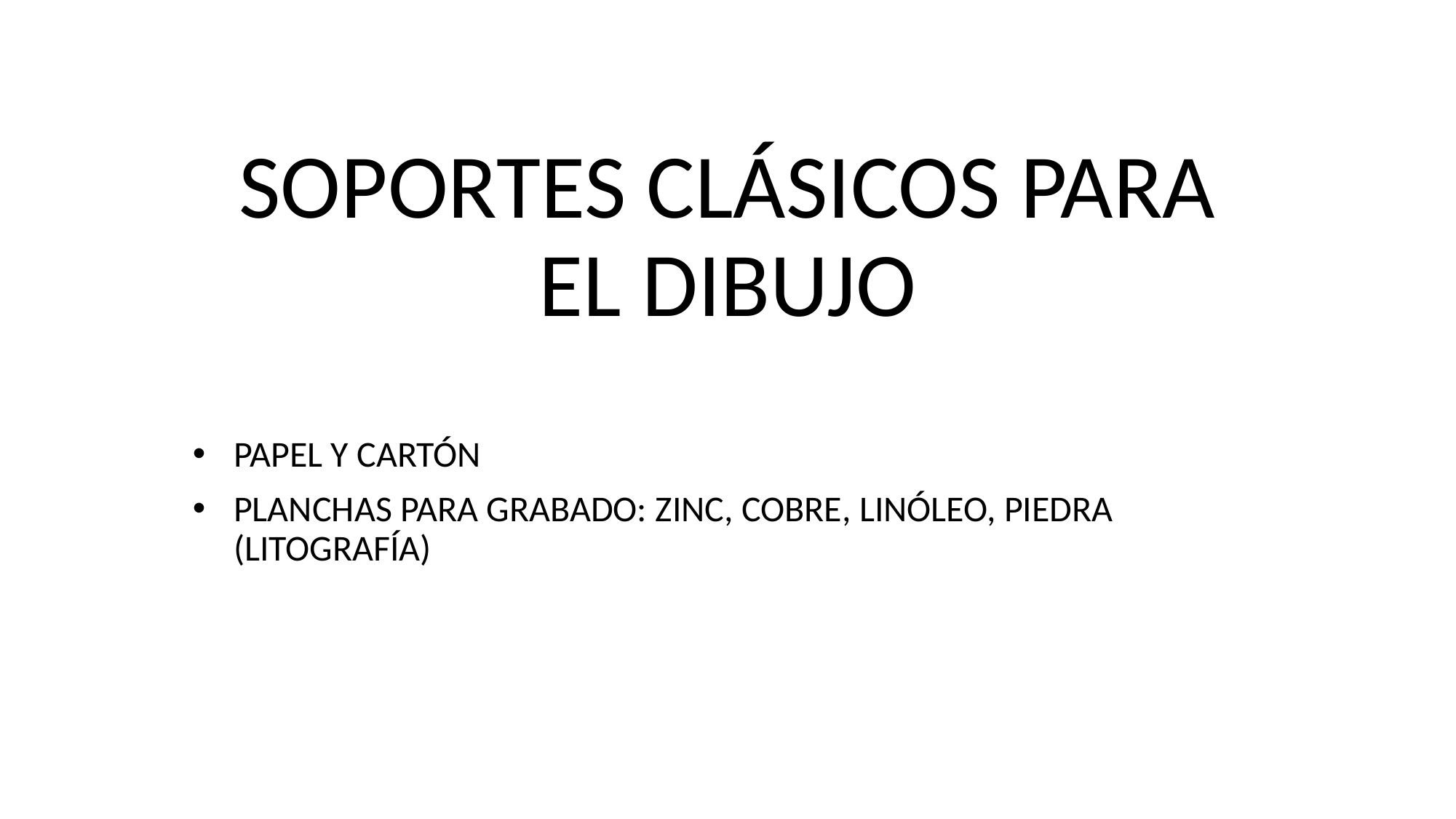

# SOPORTES CLÁSICOS PARA EL DIBUJO
PAPEL Y CARTÓN
PLANCHAS PARA GRABADO: ZINC, COBRE, LINÓLEO, PIEDRA (LITOGRAFÍA)